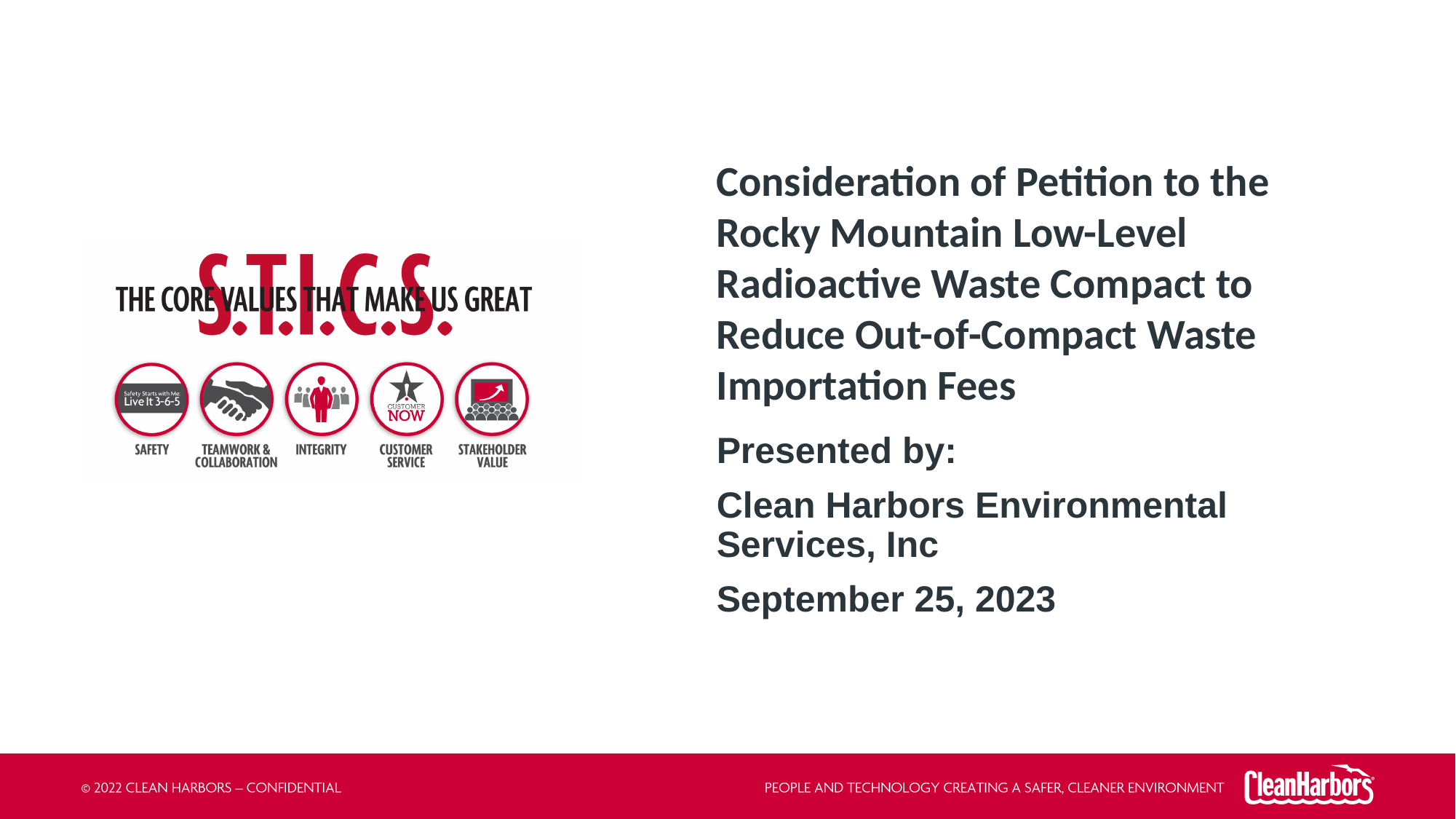

# Consideration of Petition to the Rocky Mountain Low-Level Radioactive Waste Compact to Reduce Out-of-Compact Waste Importation Fees
Presented by:
Clean Harbors Environmental Services, Inc
September 25, 2023